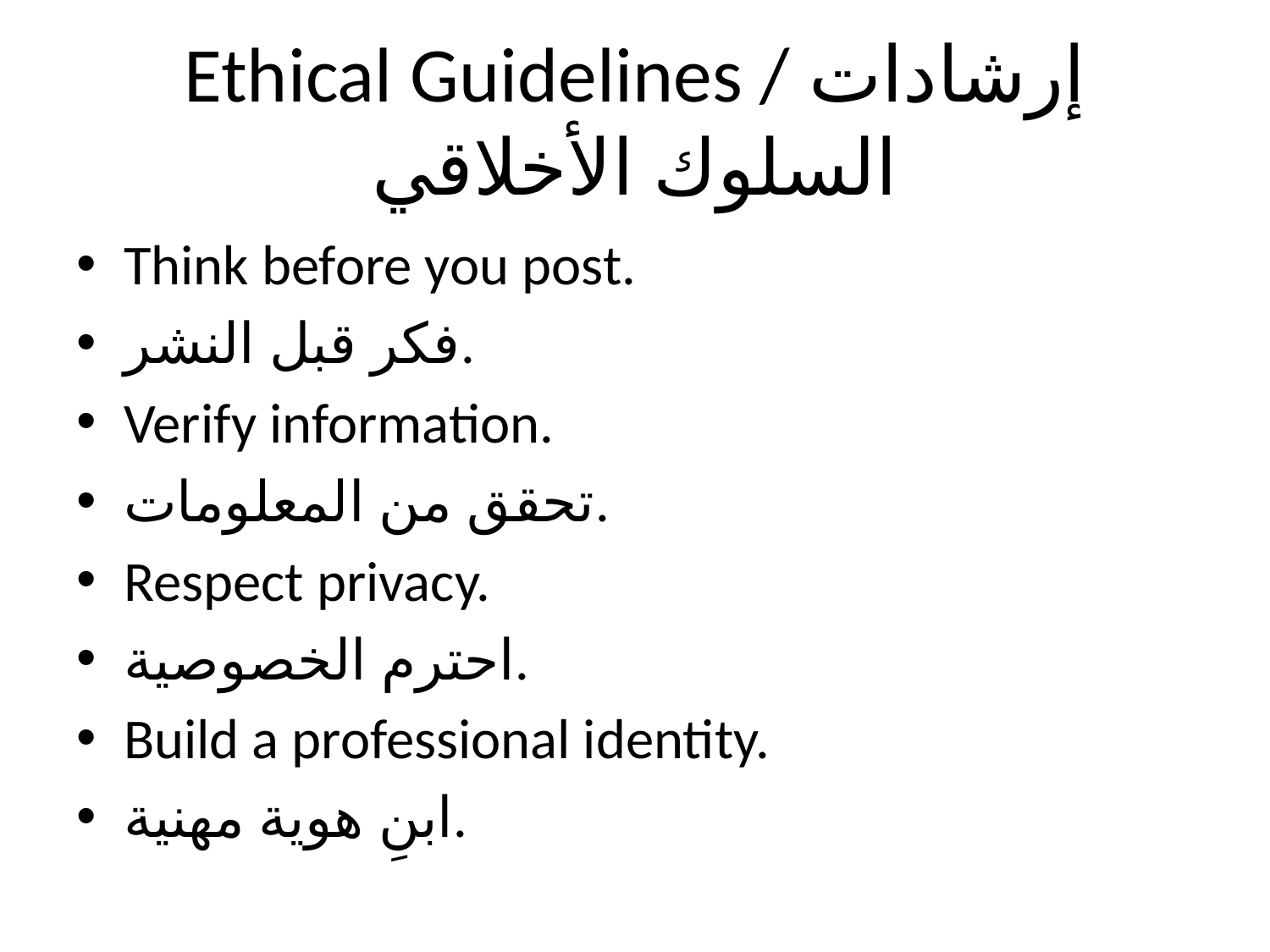

# Ethical Guidelines / إرشادات السلوك الأخلاقي
Think before you post.
فكر قبل النشر.
Verify information.
تحقق من المعلومات.
Respect privacy.
احترم الخصوصية.
Build a professional identity.
ابنِ هوية مهنية.